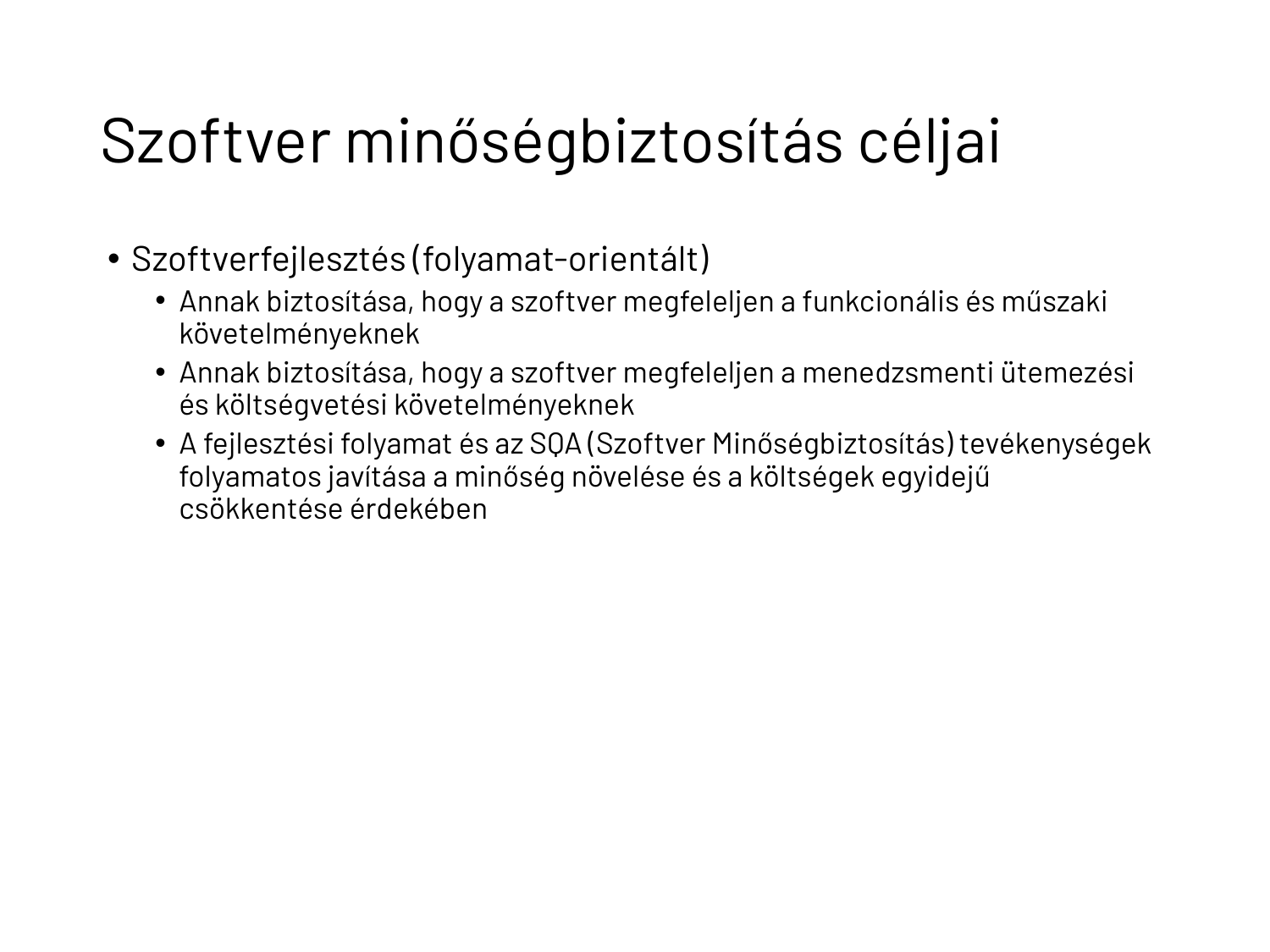

# Szoftver minőségbiztosítás céljai
Szoftverfejlesztés (folyamat-orientált)
Annak biztosítása, hogy a szoftver megfeleljen a funkcionális és műszaki követelményeknek
Annak biztosítása, hogy a szoftver megfeleljen a menedzsmenti ütemezési és költségvetési követelményeknek
A fejlesztési folyamat és az SQA (Szoftver Minőségbiztosítás) tevékenységek folyamatos javítása a minőség növelése és a költségek egyidejű csökkentése érdekében